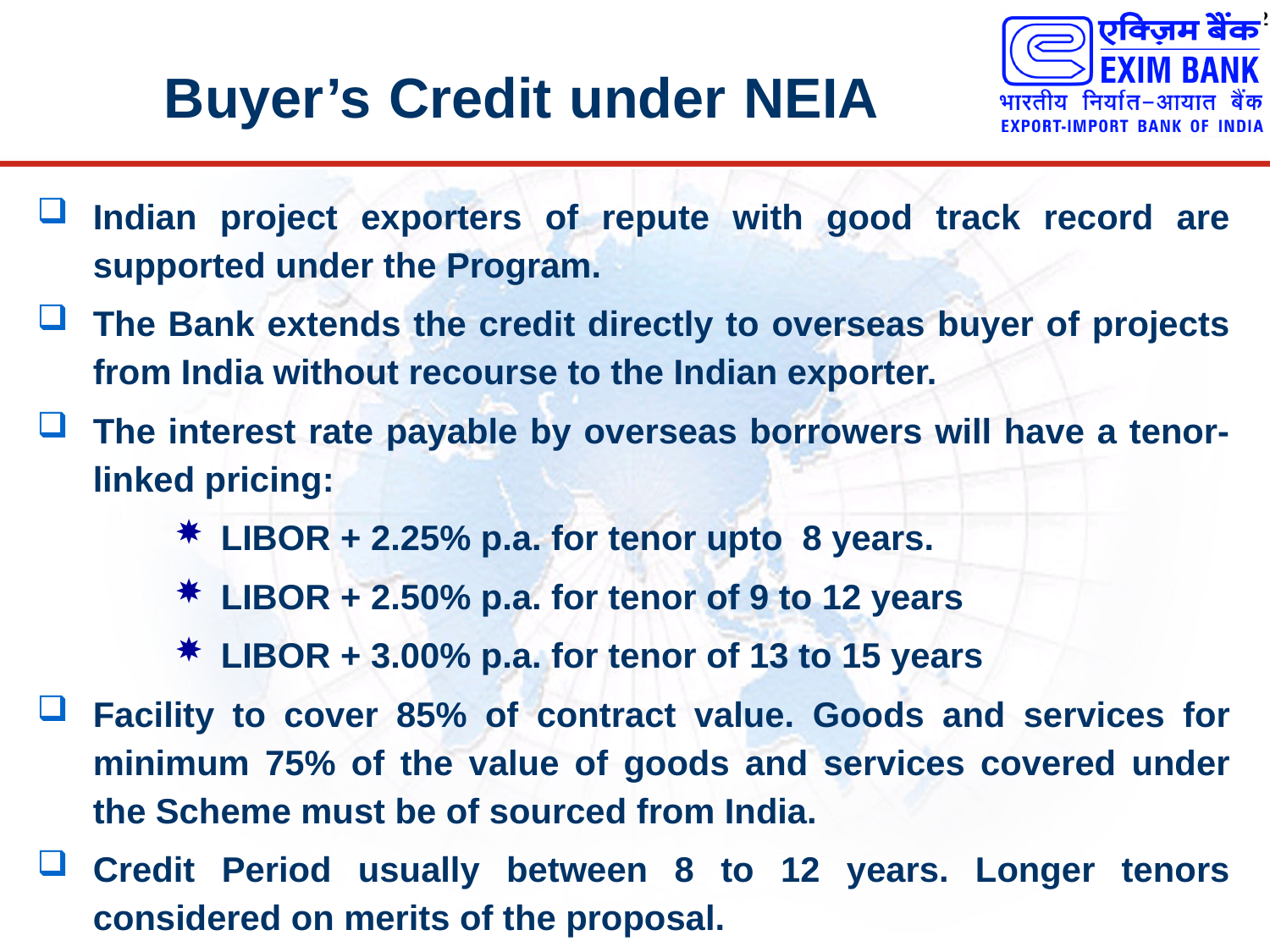

# Buyer’s Credit under NEIA
Indian project exporters of repute with good track record are supported under the Program.
The Bank extends the credit directly to overseas buyer of projects from India without recourse to the Indian exporter.
The interest rate payable by overseas borrowers will have a tenor-linked pricing:
LIBOR + 2.25% p.a. for tenor upto  8 years.
LIBOR + 2.50% p.a. for tenor of 9 to 12 years
LIBOR + 3.00% p.a. for tenor of 13 to 15 years
Facility to cover 85% of contract value. Goods and services for minimum 75% of the value of goods and services covered under the Scheme must be of sourced from India.
Credit Period usually between 8 to 12 years. Longer tenors considered on merits of the proposal.